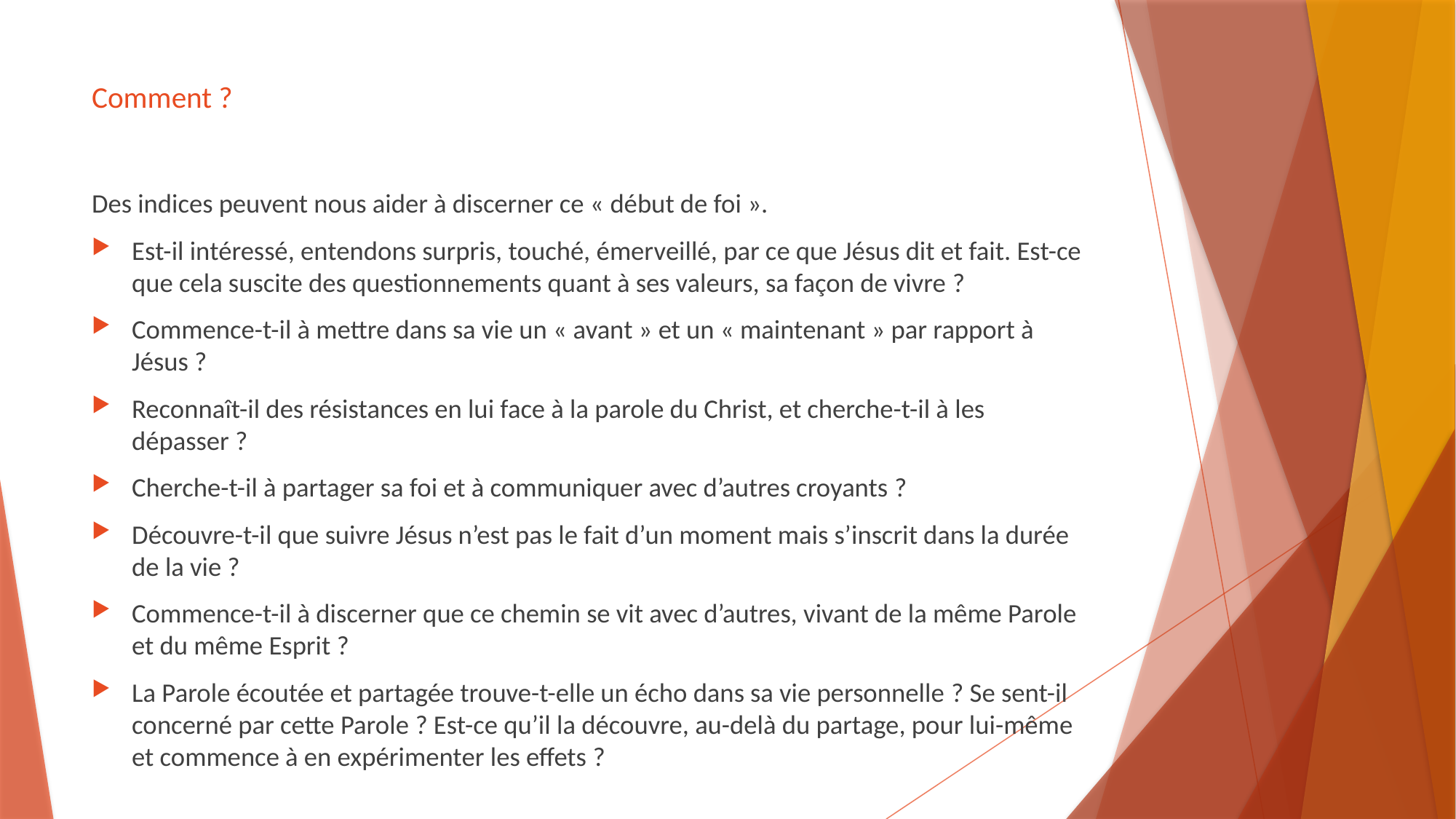

# Comment ?
Des indices peuvent nous aider à discerner ce « début de foi ».
Est-il intéressé, entendons surpris, touché, émerveillé, par ce que Jésus dit et fait. Est-ce que cela suscite des questionnements quant à ses valeurs, sa façon de vivre ?
Commence-t-il à mettre dans sa vie un « avant » et un « maintenant » par rapport à Jésus ?
Reconnaît-il des résistances en lui face à la parole du Christ, et cherche-t-il à les dépasser ?
Cherche-t-il à partager sa foi et à communiquer avec d’autres croyants ?
Découvre-t-il que suivre Jésus n’est pas le fait d’un moment mais s’inscrit dans la durée de la vie ?
Commence-t-il à discerner que ce chemin se vit avec d’autres, vivant de la même Parole et du même Esprit ?
La Parole écoutée et partagée trouve-t-elle un écho dans sa vie personnelle ? Se sent-il concerné par cette Parole ? Est-ce qu’il la découvre, au-delà du partage, pour lui-même et commence à en expérimenter les effets ?